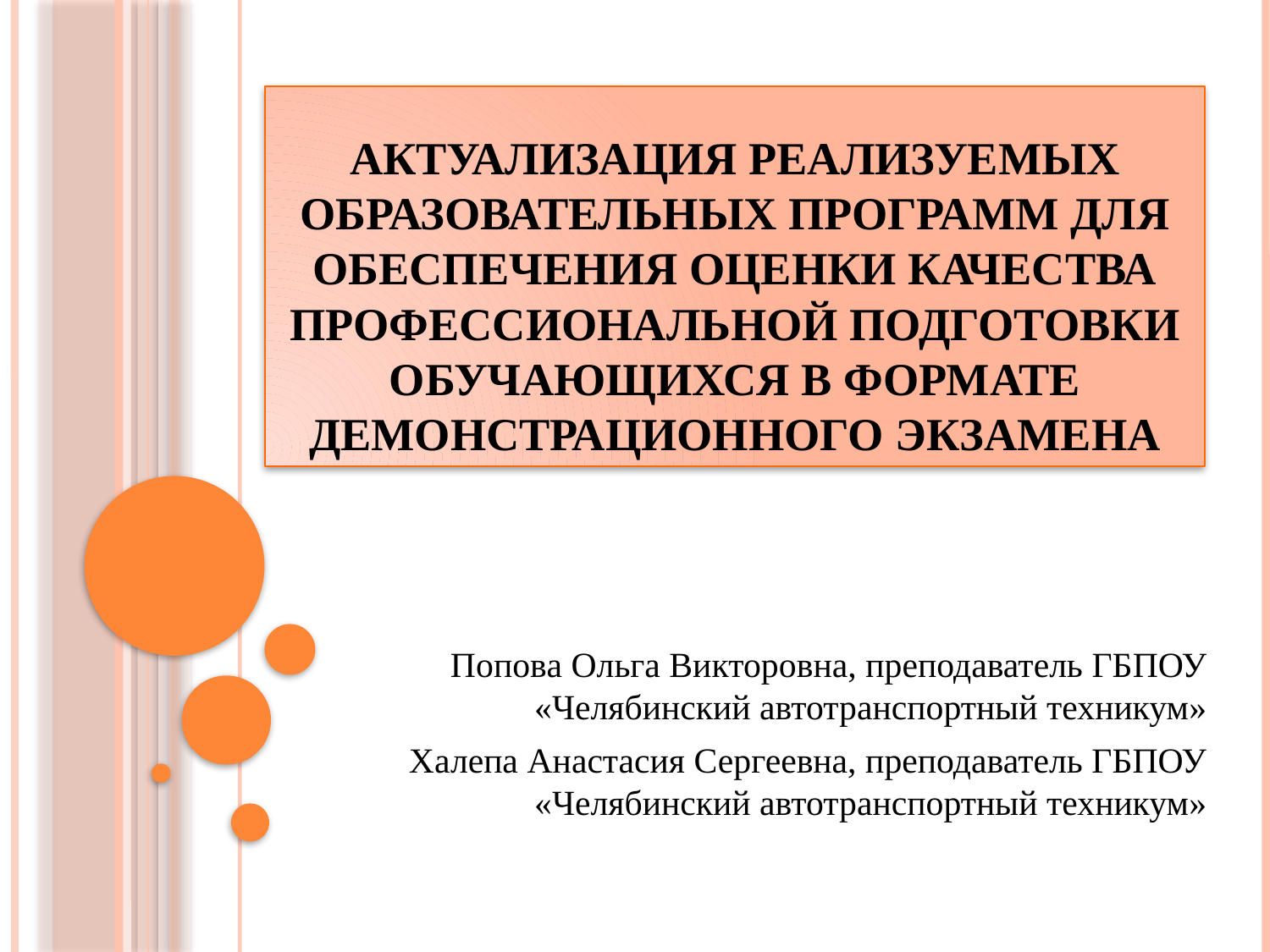

# Актуализация реализуемых образовательных программ для обеспечения оценки качества профессиональной подготовки обучающихся в формате демонстрационного экзамена
Попова Ольга Викторовна, преподаватель ГБПОУ «Челябинский автотранспортный техникум»
Халепа Анастасия Сергеевна, преподаватель ГБПОУ «Челябинский автотранспортный техникум»